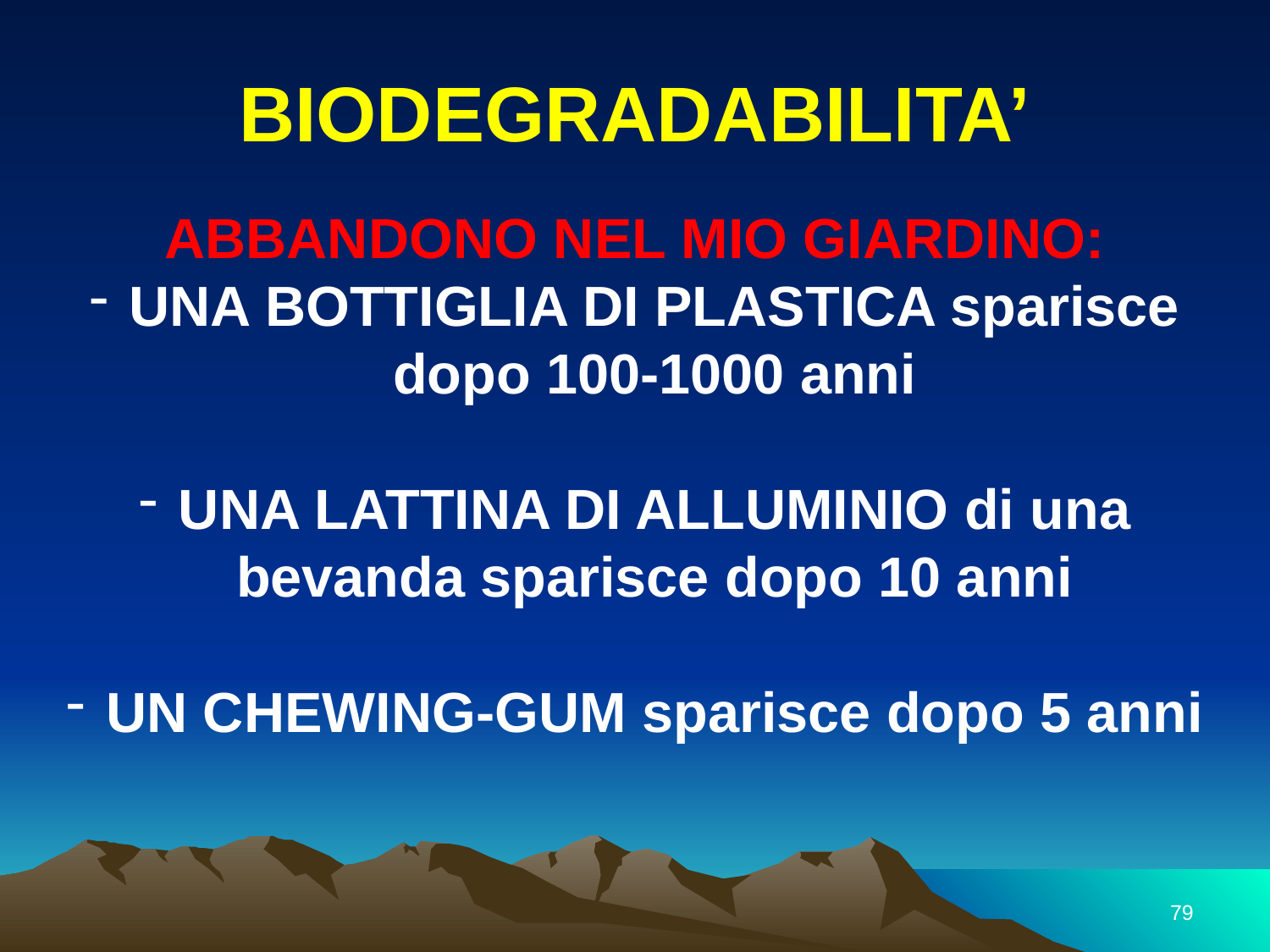

# BIODEGRADABILITA’
ABBANDONO NEL MIO GIARDINO:
UNA BOTTIGLIA DI PLASTICA sparisce dopo 100-1000 anni

UNA LATTINA DI ALLUMINIO di una bevanda sparisce dopo 10 anni

UN CHEWING-GUM sparisce dopo 5 anni
79